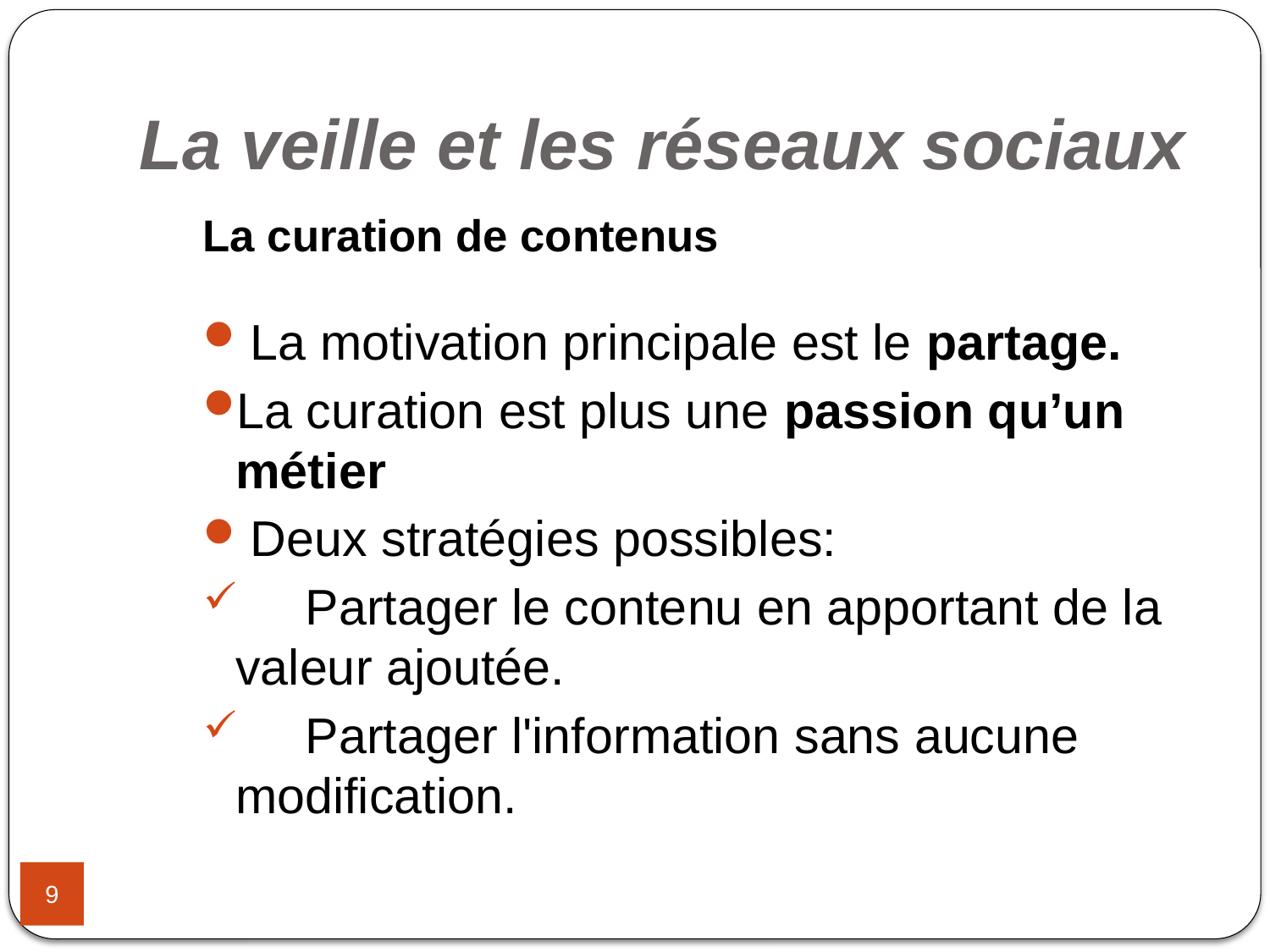

# La veille et les réseaux sociaux
La curation de contenus

 La motivation principale est le partage.
La curation est plus une passion qu’un métier
 Deux stratégies possibles:
     Partager le contenu en apportant de la valeur ajoutée.
     Partager l'information sans aucune modification.
9